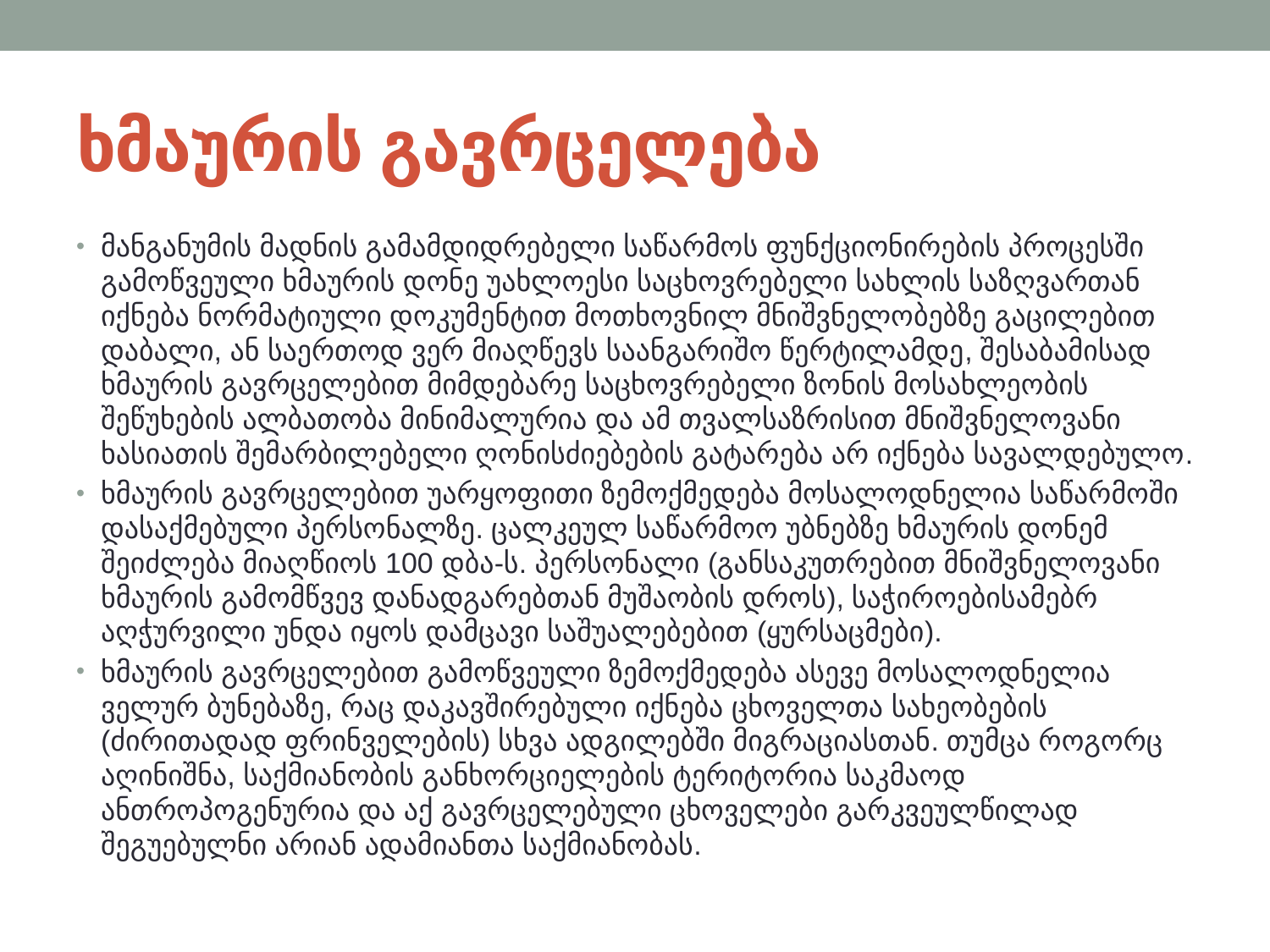

# ხმაურის გავრცელება
მანგანუმის მადნის გამამდიდრებელი საწარმოს ფუნქციონირების პროცესში გამოწვეული ხმაურის დონე უახლოესი საცხოვრებელი სახლის საზღვართან იქნება ნორმატიული დოკუმენტით მოთხოვნილ მნიშვნელობებზე გაცილებით დაბალი, ან საერთოდ ვერ მიაღწევს საანგარიშო წერტილამდე, შესაბამისად ხმაურის გავრცელებით მიმდებარე საცხოვრებელი ზონის მოსახლეობის შეწუხების ალბათობა მინიმალურია და ამ თვალსაზრისით მნიშვნელოვანი ხასიათის შემარბილებელი ღონისძიებების გატარება არ იქნება სავალდებულო.
ხმაურის გავრცელებით უარყოფითი ზემოქმედება მოსალოდნელია საწარმოში დასაქმებული პერსონალზე. ცალკეულ საწარმოო უბნებზე ხმაურის დონემ შეიძლება მიაღწიოს 100 დბა-ს. პერსონალი (განსაკუთრებით მნიშვნელოვანი ხმაურის გამომწვევ დანადგარებთან მუშაობის დროს), საჭიროებისამებრ აღჭურვილი უნდა იყოს დამცავი საშუალებებით (ყურსაცმები).
ხმაურის გავრცელებით გამოწვეული ზემოქმედება ასევე მოსალოდნელია ველურ ბუნებაზე, რაც დაკავშირებული იქნება ცხოველთა სახეობების (ძირითადად ფრინველების) სხვა ადგილებში მიგრაციასთან. თუმცა როგორც აღინიშნა, საქმიანობის განხორციელების ტერიტორია საკმაოდ ანთროპოგენურია და აქ გავრცელებული ცხოველები გარკვეულწილად შეგუებულნი არიან ადამიანთა საქმიანობას.